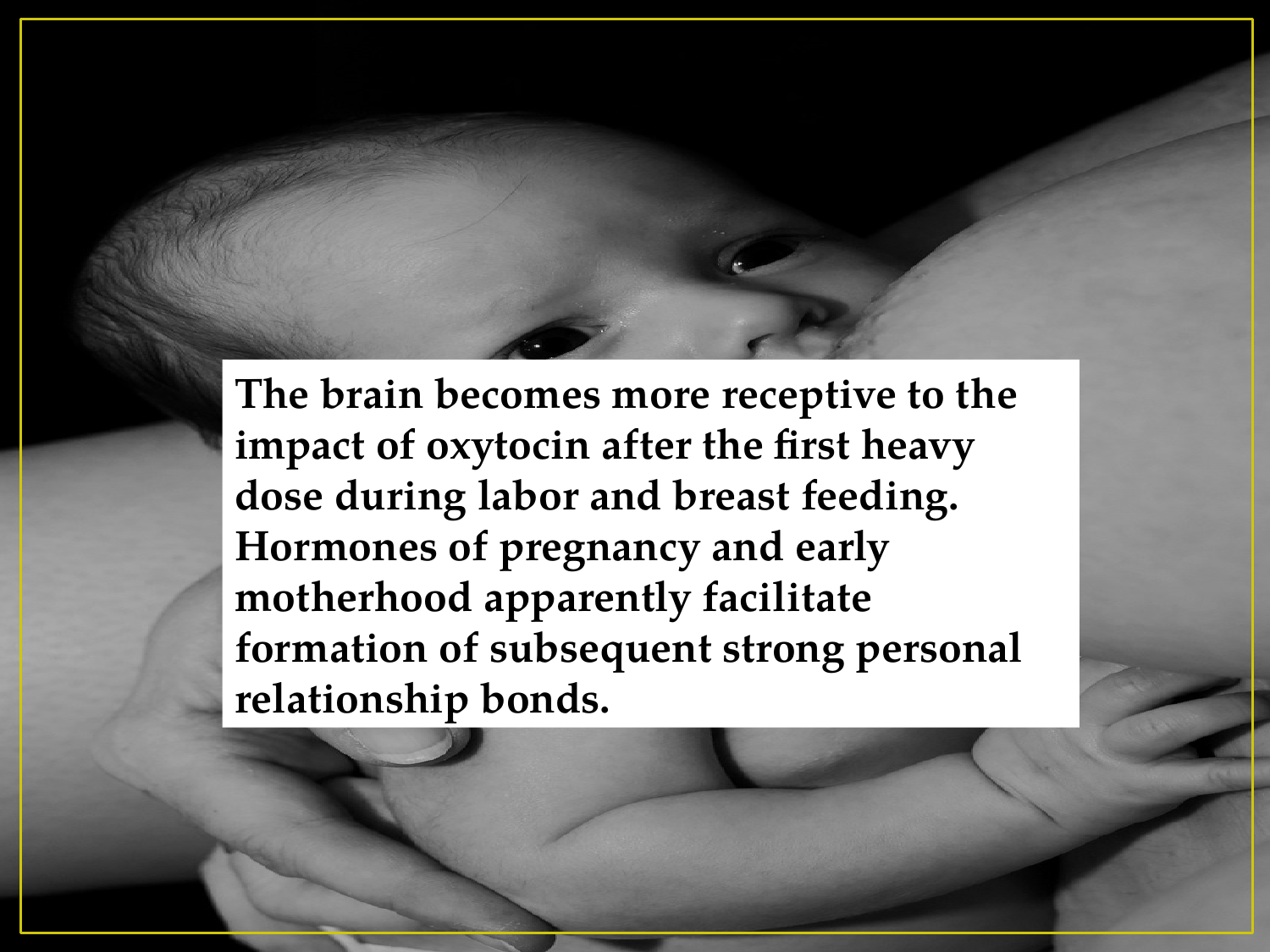

The brain becomes more receptive to the impact of oxytocin after the first heavy dose during labor and breast feeding. Hormones of pregnancy and early motherhood apparently facilitate formation of subsequent strong personal relationship bonds.